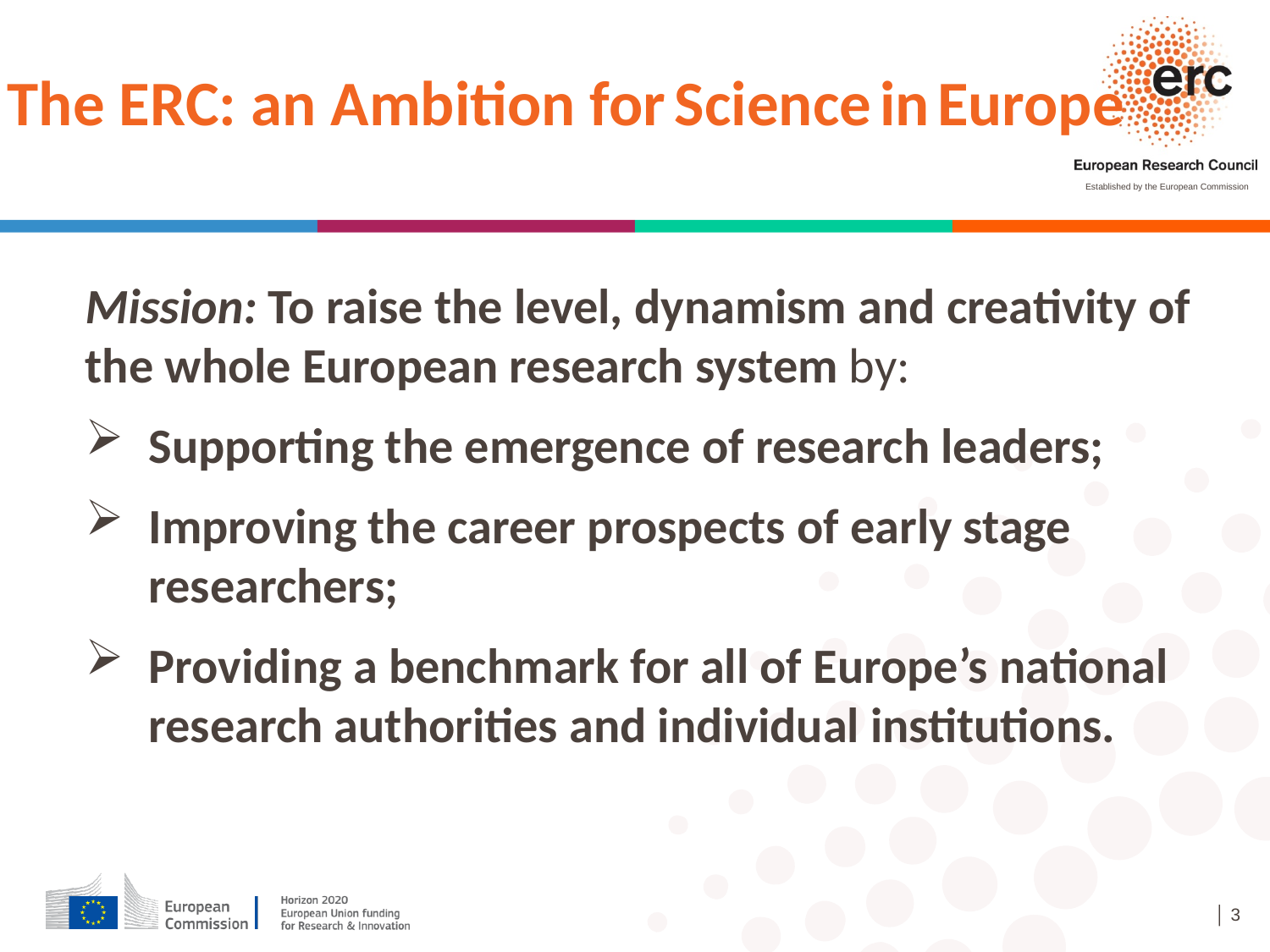

The ERC: an Ambition for Science in Europe

Mission: To raise the level, dynamism and creativity of the whole European research system by:

Supporting the emergence of research leaders;

Improving the career prospects of early stage researchers;

Providing a benchmark for all of Europe’s national research authorities and individual institutions.
│ 3